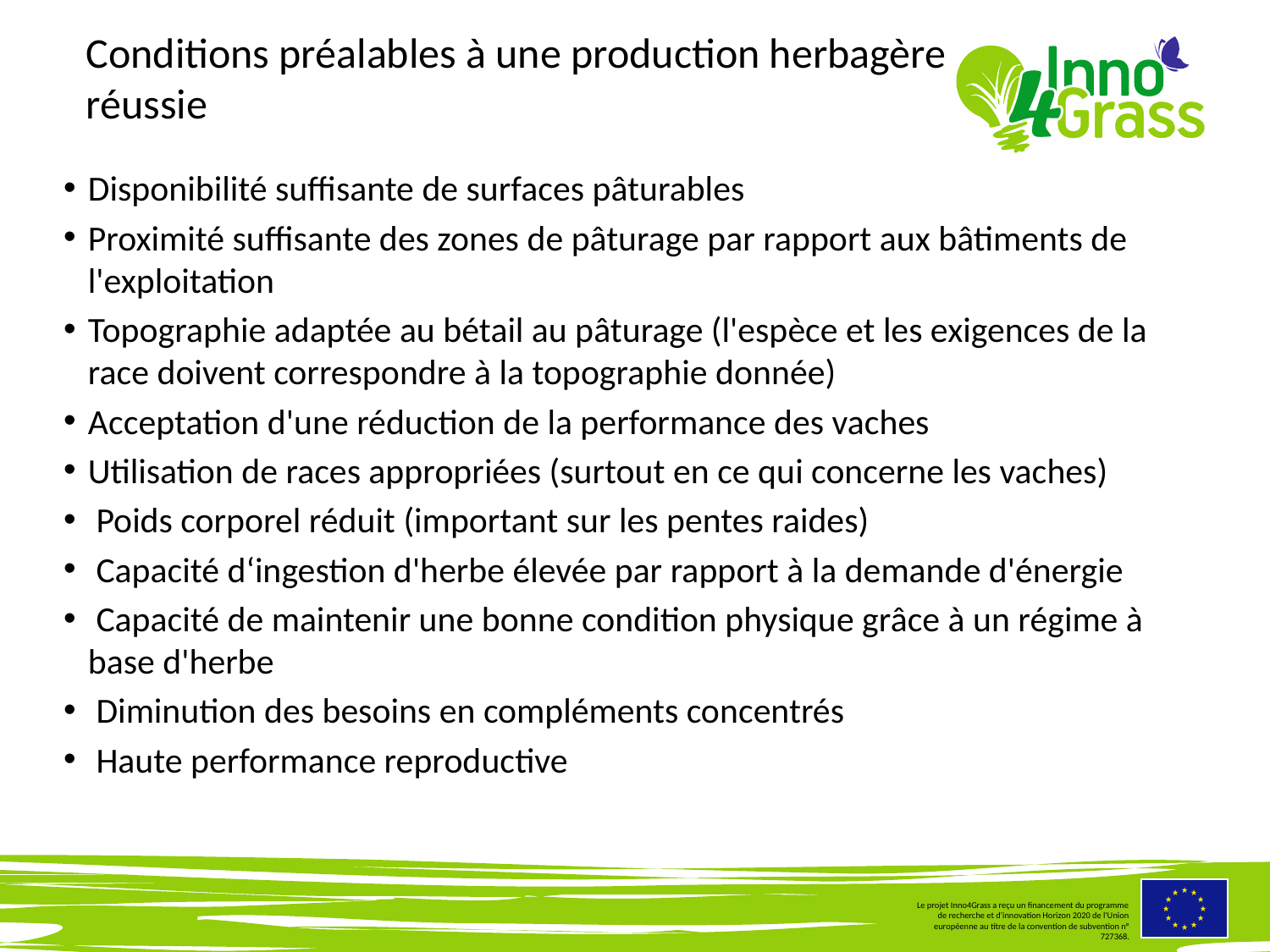

#
Conditions préalables à une production herbagère réussie

Disponibilité suffisante de surfaces pâturables
Proximité suffisante des zones de pâturage par rapport aux bâtiments de l'exploitation
Topographie adaptée au bétail au pâturage (l'espèce et les exigences de la race doivent correspondre à la topographie donnée)
Acceptation d'une réduction de la performance des vaches
Utilisation de races appropriées (surtout en ce qui concerne les vaches)
 Poids corporel réduit (important sur les pentes raides)
 Capacité d‘ingestion d'herbe élevée par rapport à la demande d'énergie
 Capacité de maintenir une bonne condition physique grâce à un régime à base d'herbe
 Diminution des besoins en compléments concentrés
 Haute performance reproductive